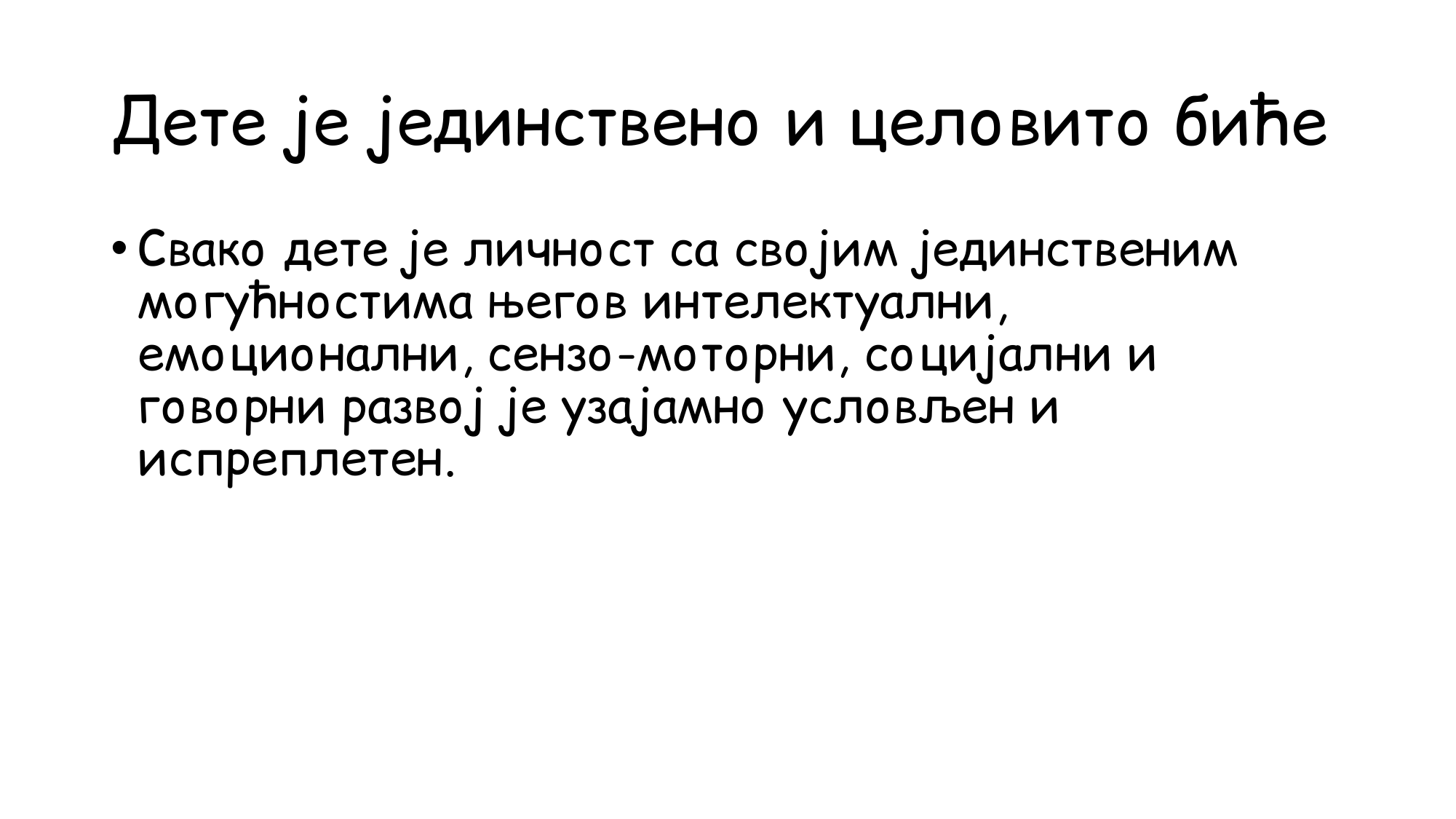

# Дете је јединствено и целовито биће
Свако дете је личност са својим јединственим могућностима његов интелектуални, емоционални, сензо-моторни, социјални и говорни развој је узајамно условљен и испреплетен.